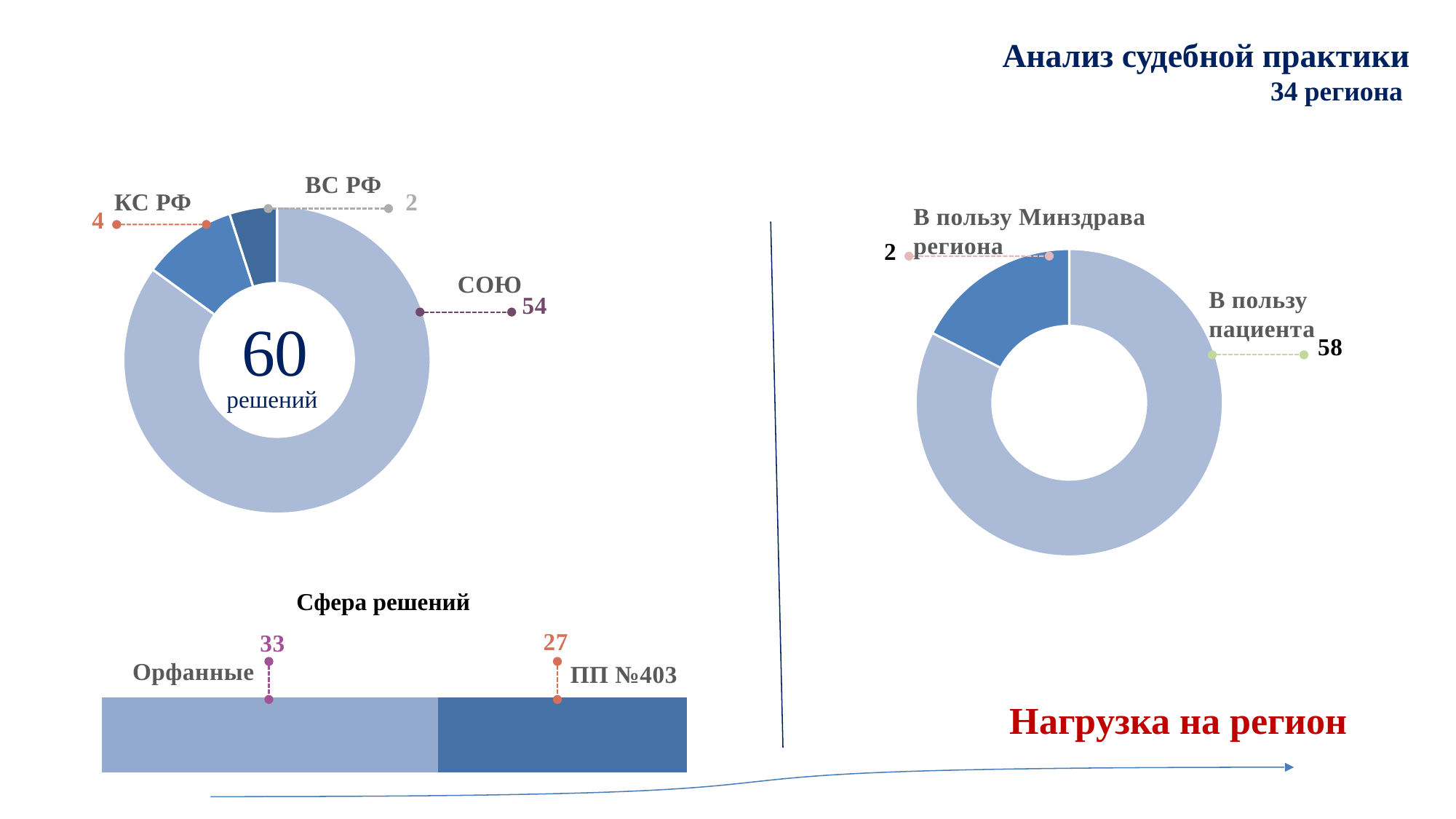

Анализ судебной практики
34 региона
ВС РФ
2

### Chart

| Category | Суд |
|---|---|
| СОЮ | 34.0 |
| КС РФ | 4.0 |
| ВС РФ | 2.0 |
54
КС РФ
4
СОЮ

60
решений
В пользу Минздрава региона
2

### Chart

| Category | Суд |
|---|---|
| Пациент | 33.0 |
| Минздрав | 7.0 |
58
В пользу пациента

### Chart

| Category | Орфанные | ПП №403 |
|---|---|---|
| Категория 1 | 23.0 | 17.0 |
27
33
Орфанные
ПП №403
Сфера решений
Нагрузка на регион